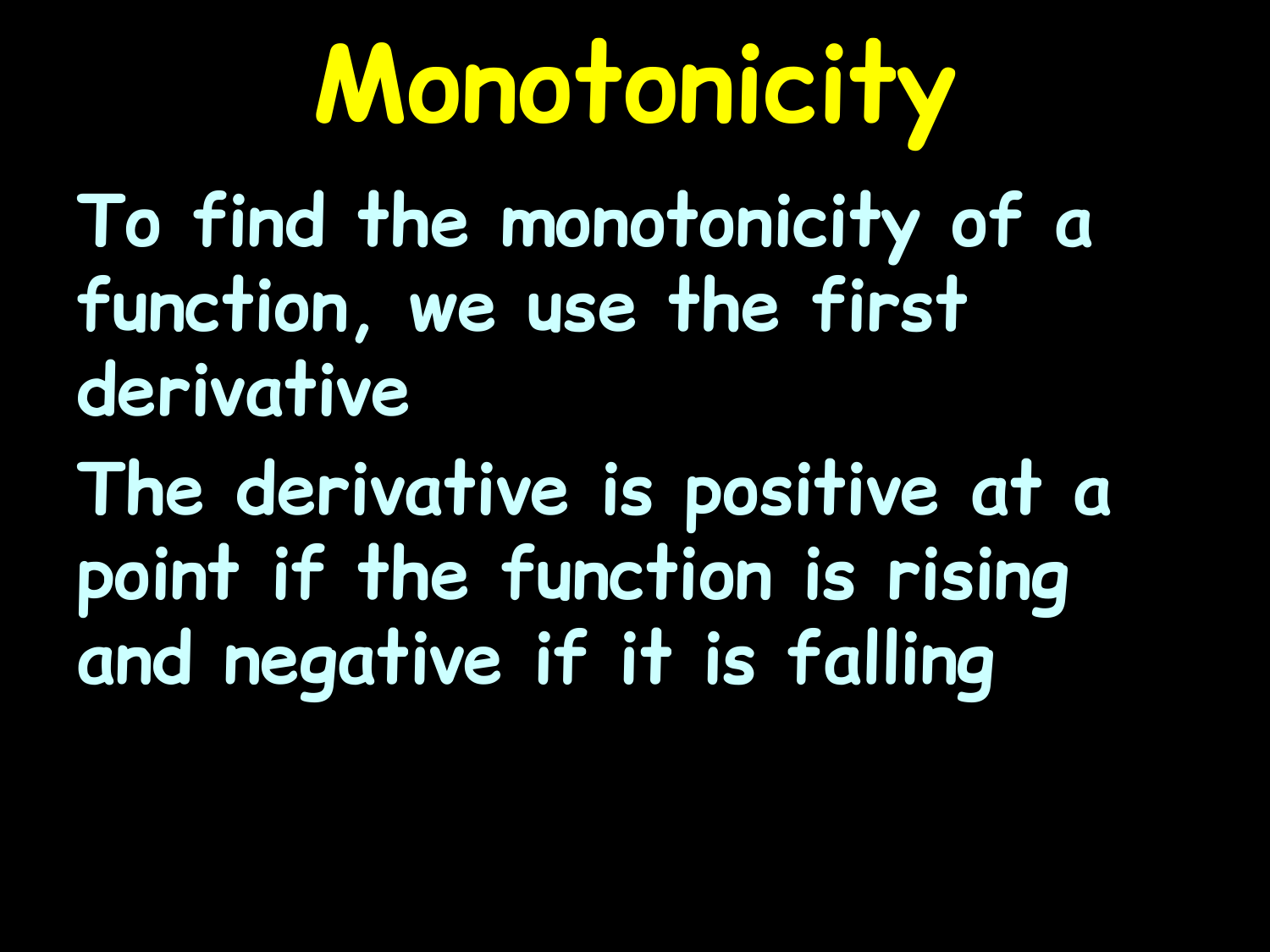

# Monotonicity
To find the monotonicity of a function, we use the first derivative
The derivative is positive at a point if the function is rising and negative if it is falling